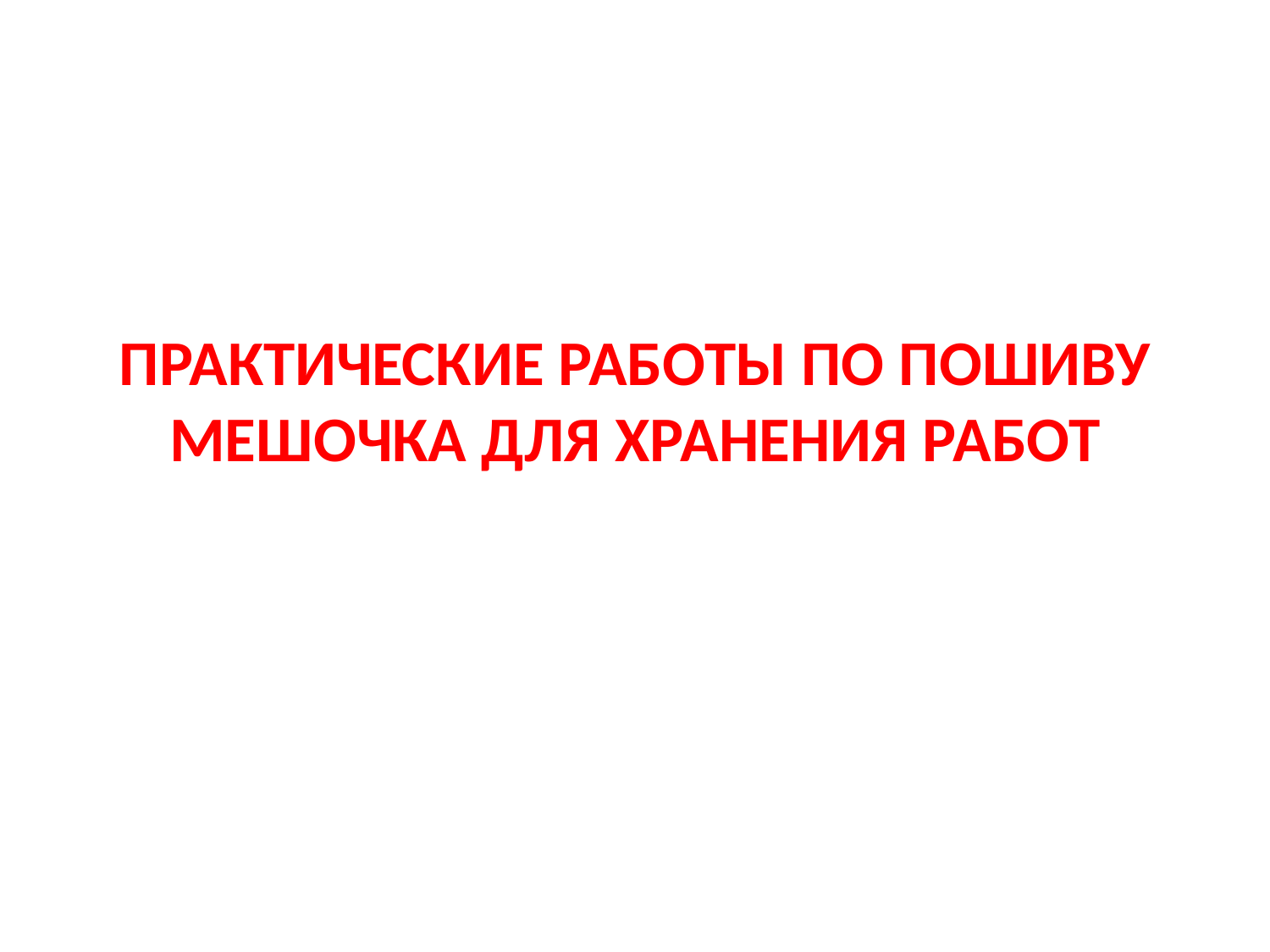

# ПРАКТИЧЕСКИЕ РАБОТЫ ПО ПОШИВУ МЕШОЧКА ДЛЯ ХРАНЕНИЯ РАБОТ